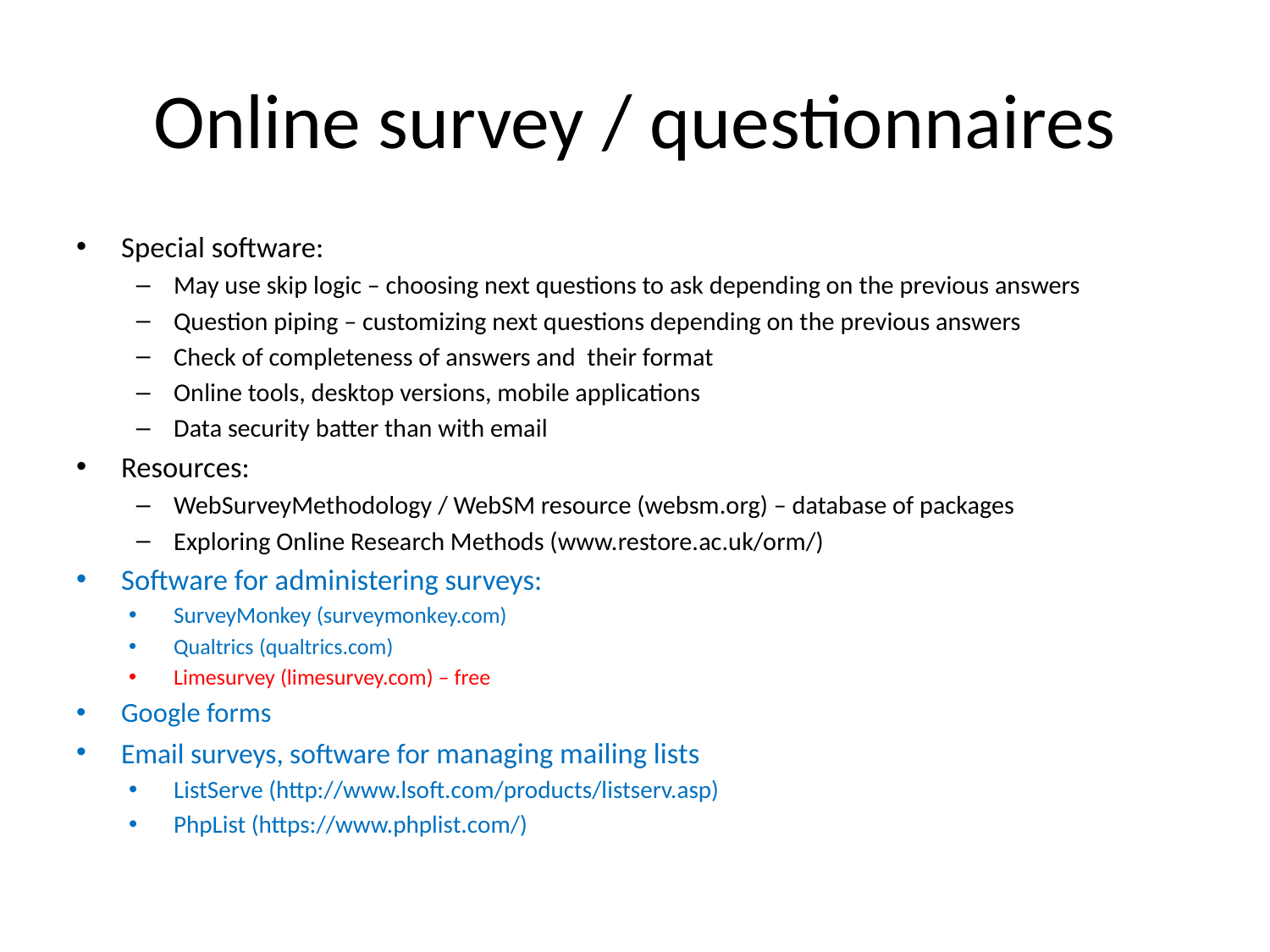

# Online survey / questionnaires
Special software:
May use skip logic – choosing next questions to ask depending on the previous answers
Question piping – customizing next questions depending on the previous answers
Check of completeness of answers and  their format
Online tools, desktop versions, mobile applications
Data security batter than with email
Resources:
WebSurveyMethodology / WebSM resource (websm.org) – database of packages
Exploring Online Research Methods (www.restore.ac.uk/orm/)
Software for administering surveys:
SurveyMonkey (surveymonkey.com)
Qualtrics (qualtrics.com)
Limesurvey (limesurvey.com) – free
Google forms
Email surveys, software for managing mailing lists
ListServe (http://www.lsoft.com/products/listserv.asp)
PhpList (https://www.phplist.com/)